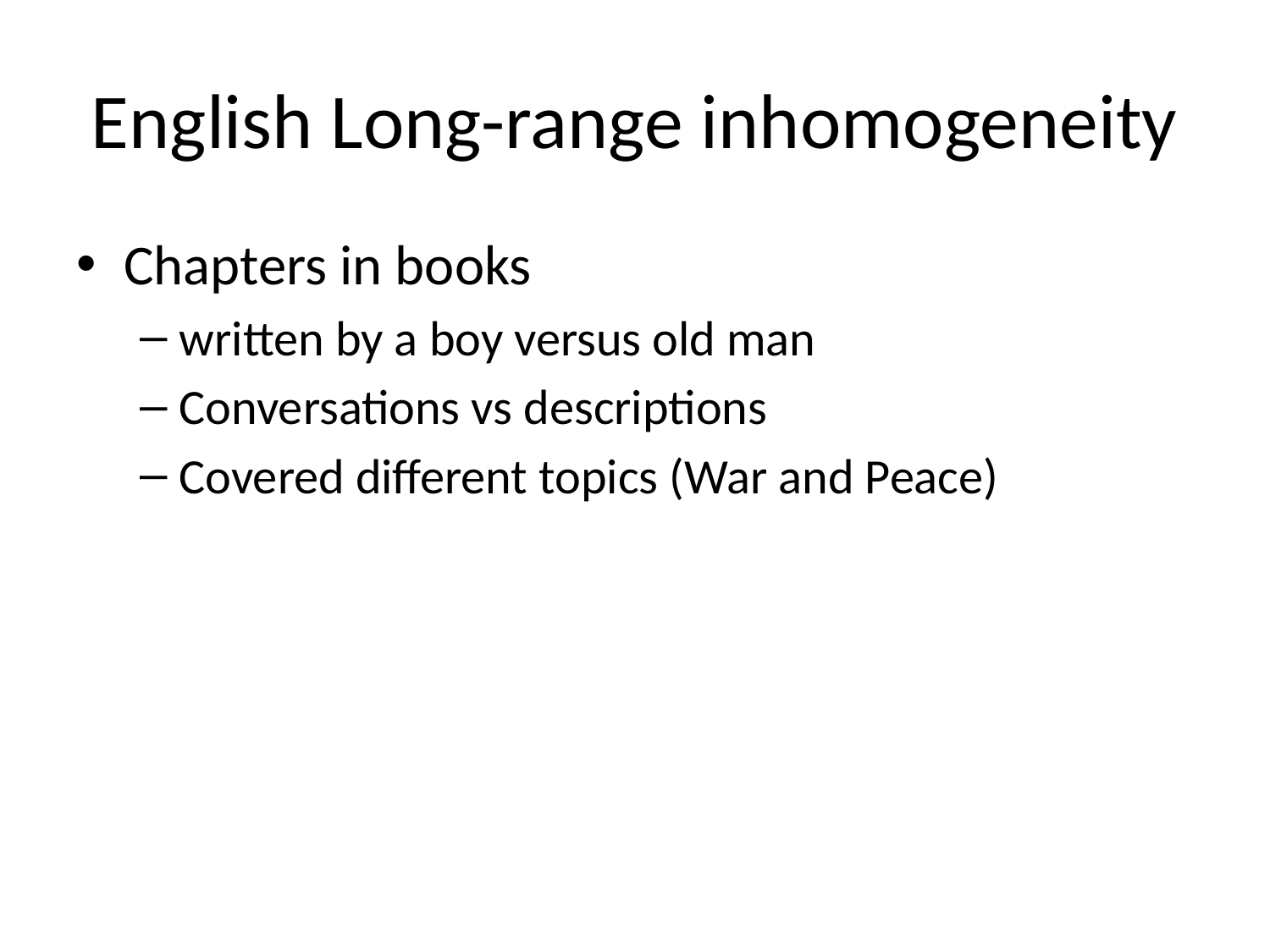

# English Long-range inhomogeneity
Chapters in books
written by a boy versus old man
Conversations vs descriptions
Covered different topics (War and Peace)